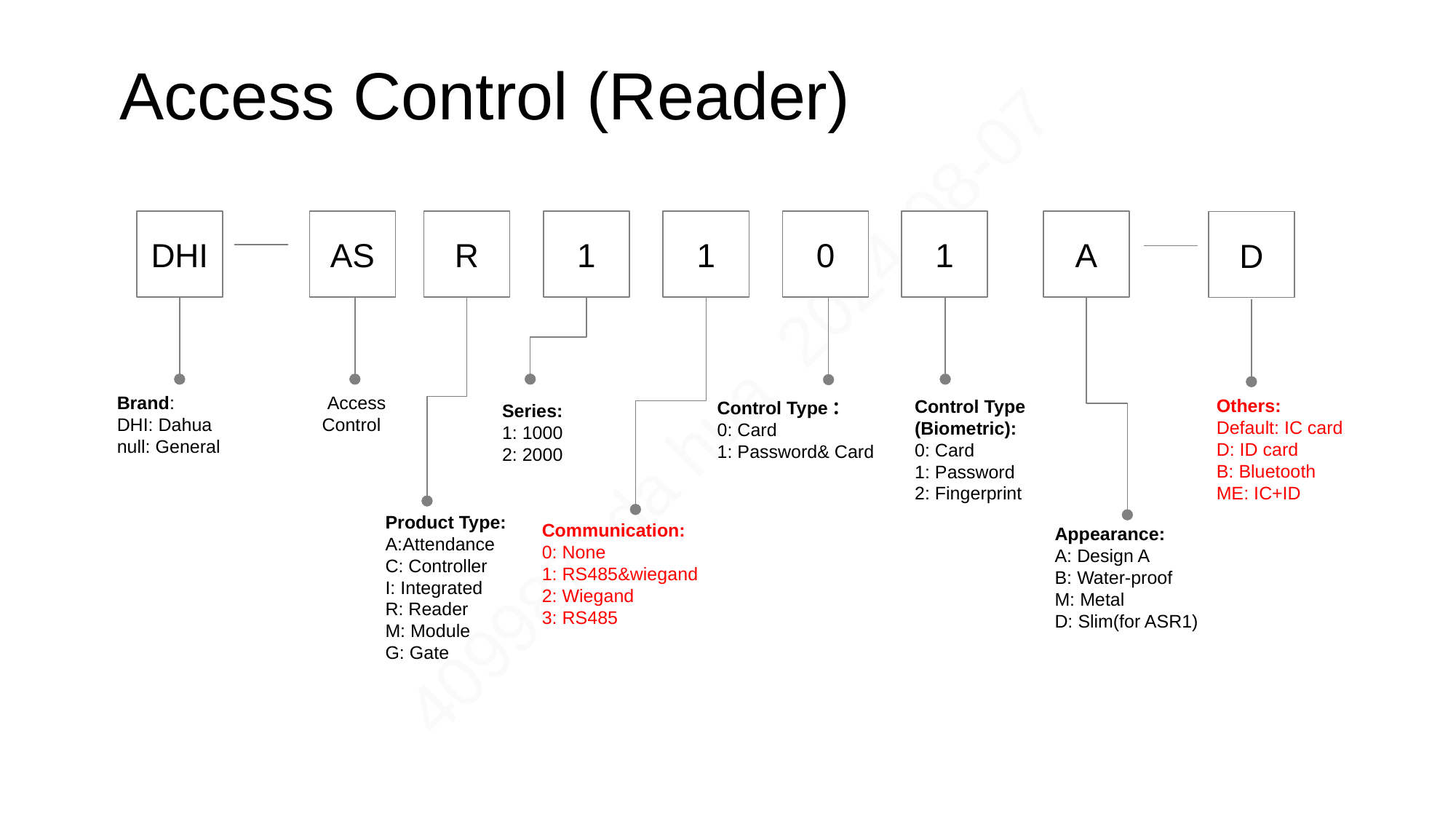

# Access Control (Reader)
1
DHI
AS
R
1
1
0
A
D

Brand:
DHI: Dahua
null: General
 Access Control
Control Type
(Biometric):
0: Card
1: Password
2: Fingerprint
Others:
Default: IC card
D: ID card
B: Bluetooth
ME: IC+ID
Control Type：
0: Card
1: Password& Card
Series:
1: 1000
2: 2000

Product Type:
A:Attendance
C: Controller
I: Integrated
R: Reader
M: Module
G: Gate

Communication:
0: None
1: RS485&wiegand
2: Wiegand
3: RS485
Appearance:
A: Design A
B: Water-proof
M: Metal
D: Slim(for ASR1)